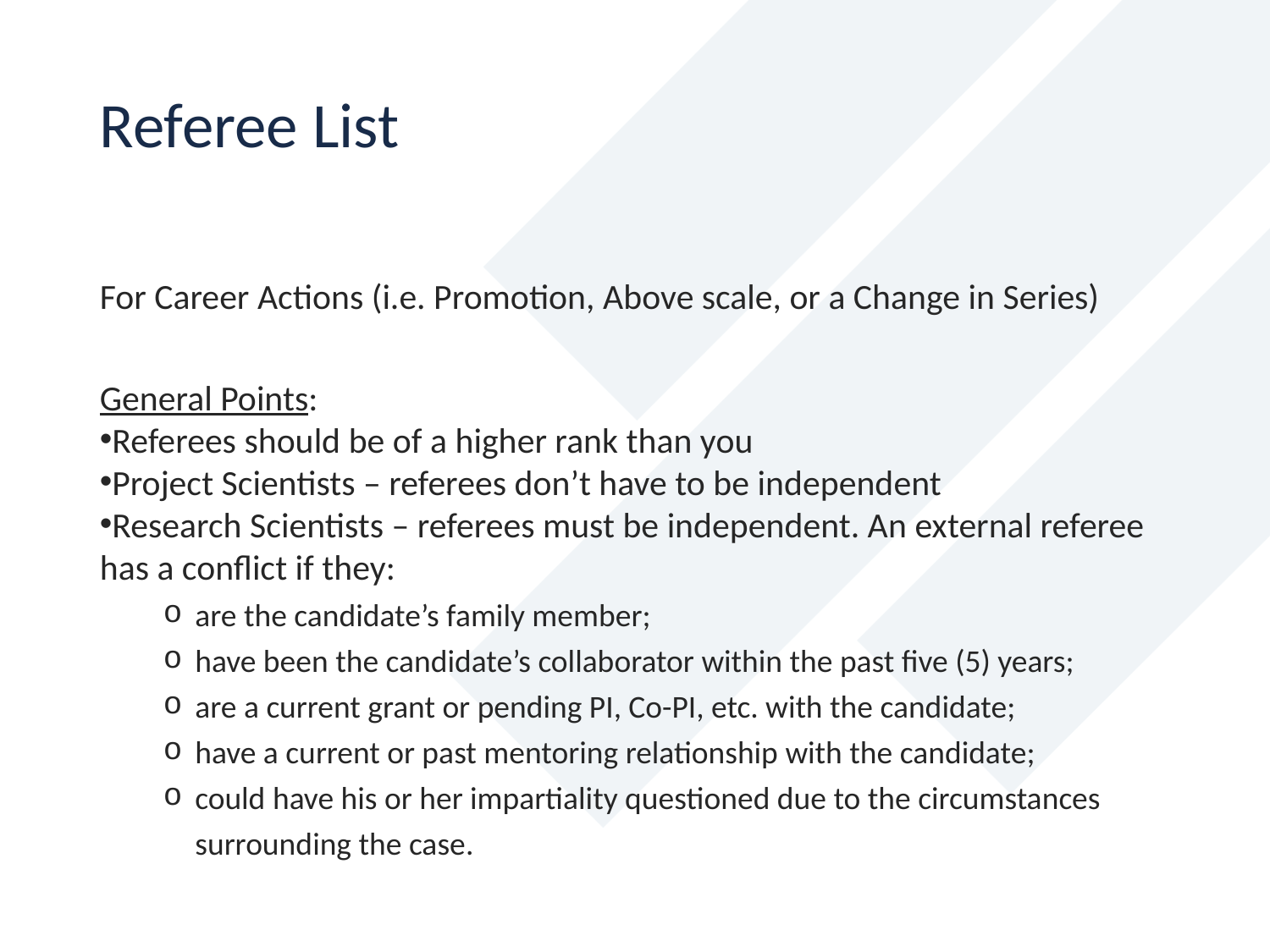

Referee List
For Career Actions (i.e. Promotion, Above scale, or a Change in Series)

General Points:
Referees should be of a higher rank than you
Project Scientists – referees don’t have to be independent
Research Scientists – referees must be independent. An external referee has a conflict if they:
are the candidate’s family member;
have been the candidate’s collaborator within the past five (5) years;
are a current grant or pending PI, Co-PI, etc. with the candidate;
have a current or past mentoring relationship with the candidate;
could have his or her impartiality questioned due to the circumstances surrounding the case.